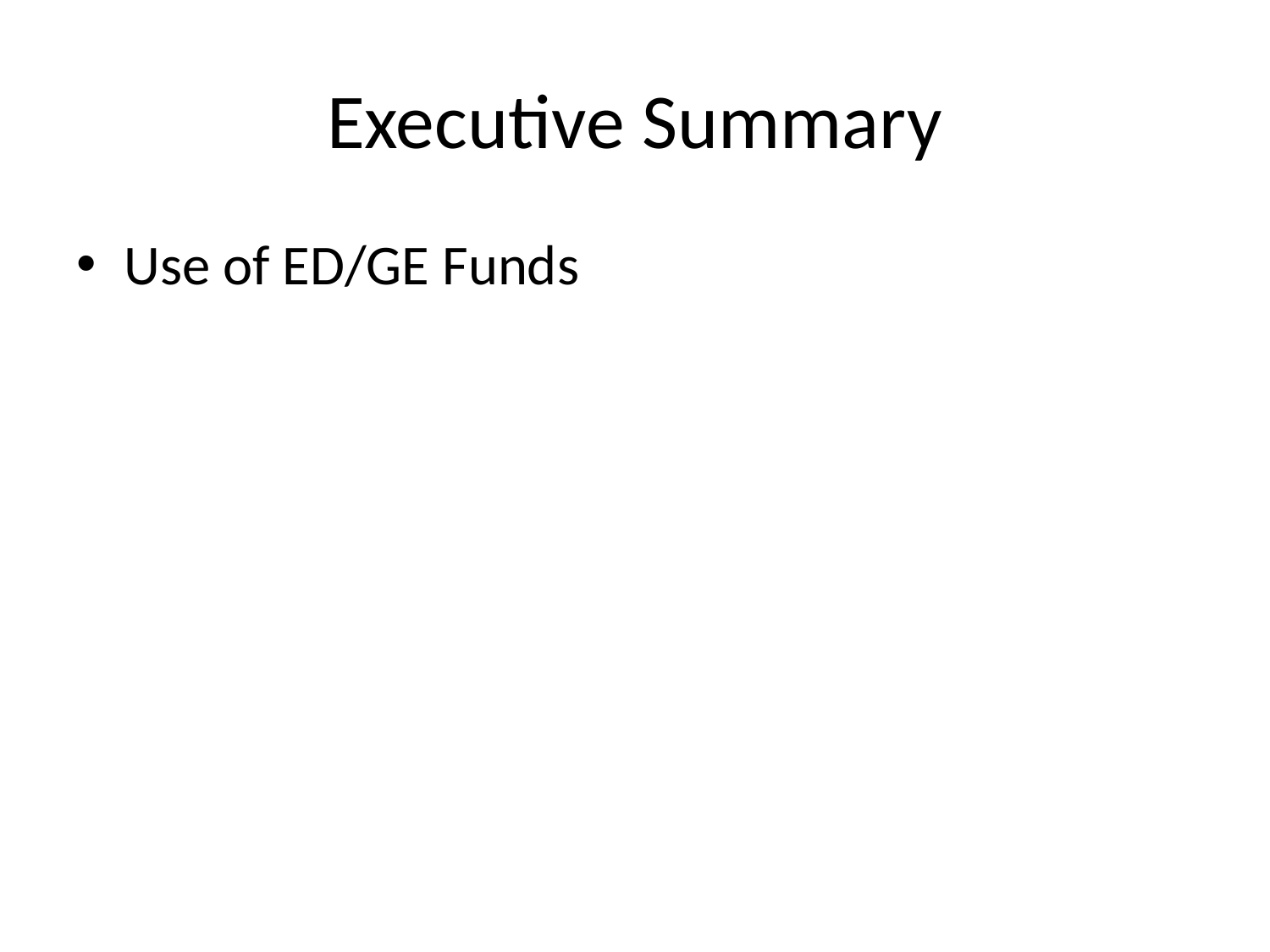

# Executive Summary
Use of ED/GE Funds